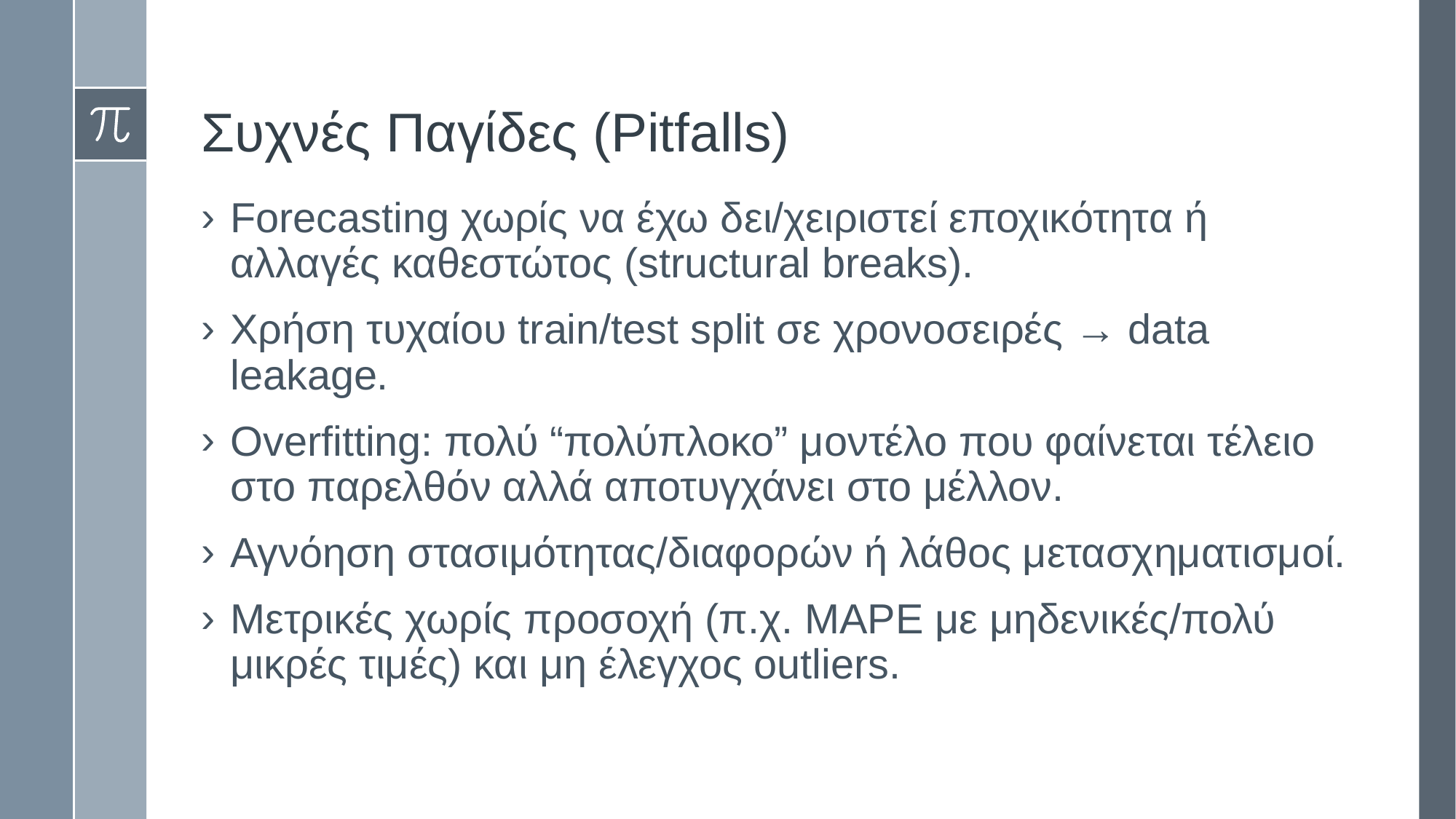

# Συχνές Παγίδες (Pitfalls)
Forecasting χωρίς να έχω δει/χειριστεί εποχικότητα ή αλλαγές καθεστώτος (structural breaks).
Χρήση τυχαίου train/test split σε χρονοσειρές → data leakage.
Overfitting: πολύ “πολύπλοκο” μοντέλο που φαίνεται τέλειο στο παρελθόν αλλά αποτυγχάνει στο μέλλον.
Αγνόηση στασιμότητας/διαφορών ή λάθος μετασχηματισμοί.
Μετρικές χωρίς προσοχή (π.χ. MAPE με μηδενικές/πολύ μικρές τιμές) και μη έλεγχος outliers.